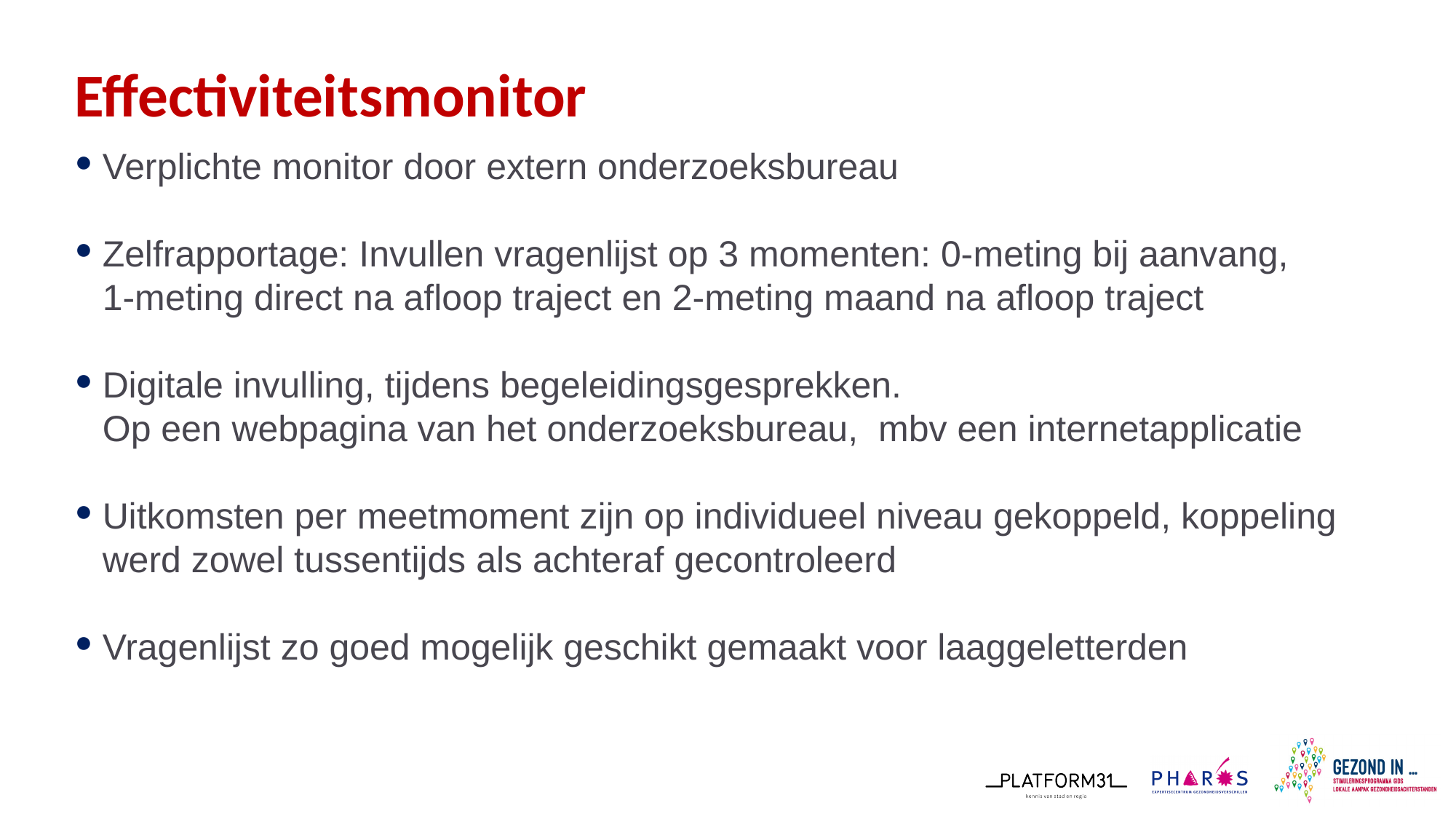

# Effectiviteitsmonitor
Verplichte monitor door extern onderzoeksbureau
Zelfrapportage: Invullen vragenlijst op 3 momenten: 0-meting bij aanvang,
1-meting direct na afloop traject en 2-meting maand na afloop traject
Digitale invulling, tijdens begeleidingsgesprekken.
Op een webpagina van het onderzoeksbureau,  mbv een internetapplicatie
Uitkomsten per meetmoment zijn op individueel niveau gekoppeld, koppeling werd zowel tussentijds als achteraf gecontroleerd
Vragenlijst zo goed mogelijk geschikt gemaakt voor laaggeletterden